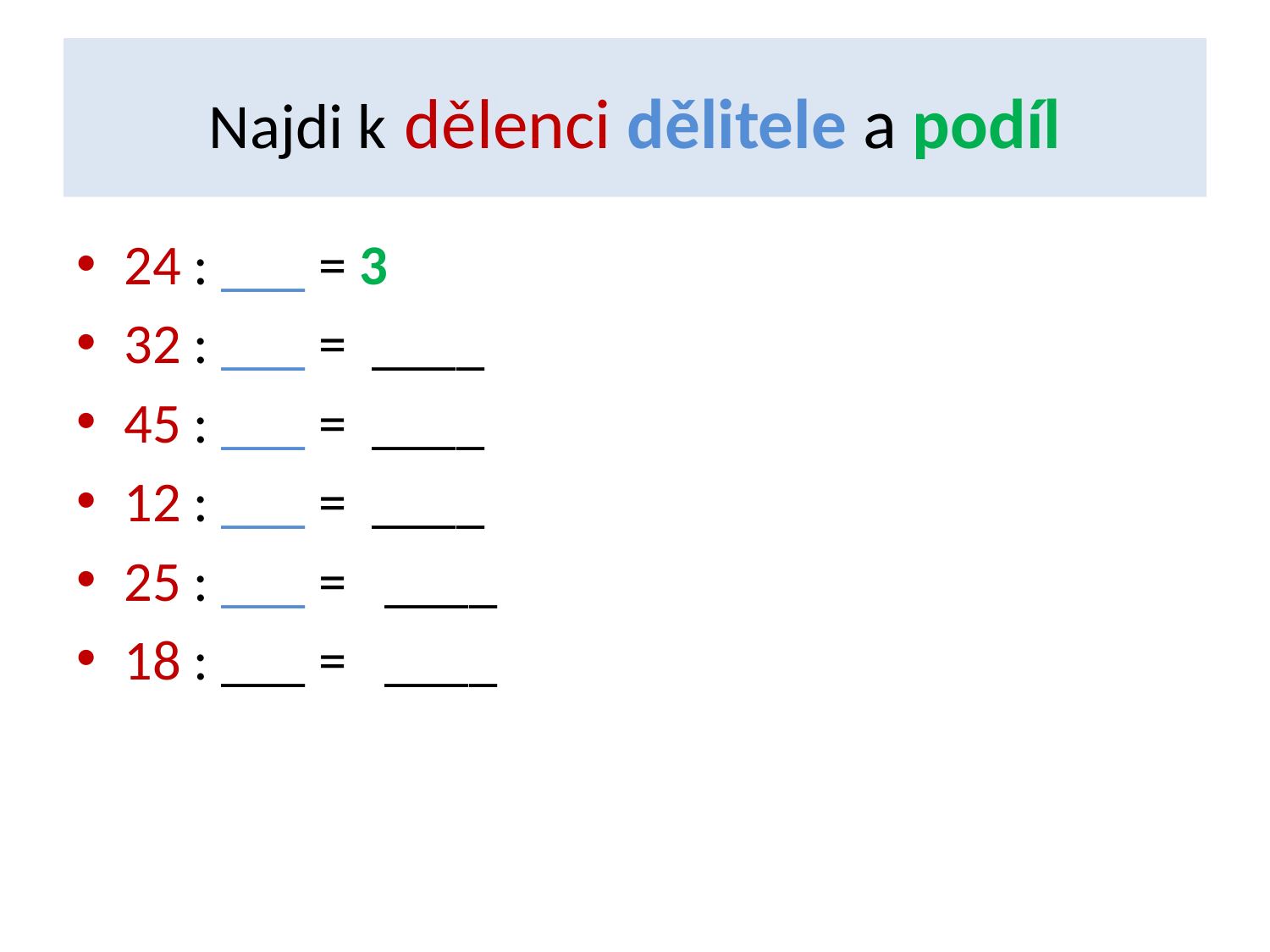

# Najdi k dělenci dělitele a podíl
24 : ___ = 3
32 : ___ =  ____
45 : ___ =  ____
12 : ___ =  ____
25 : ___ =   ____
18 : ___ =   ____